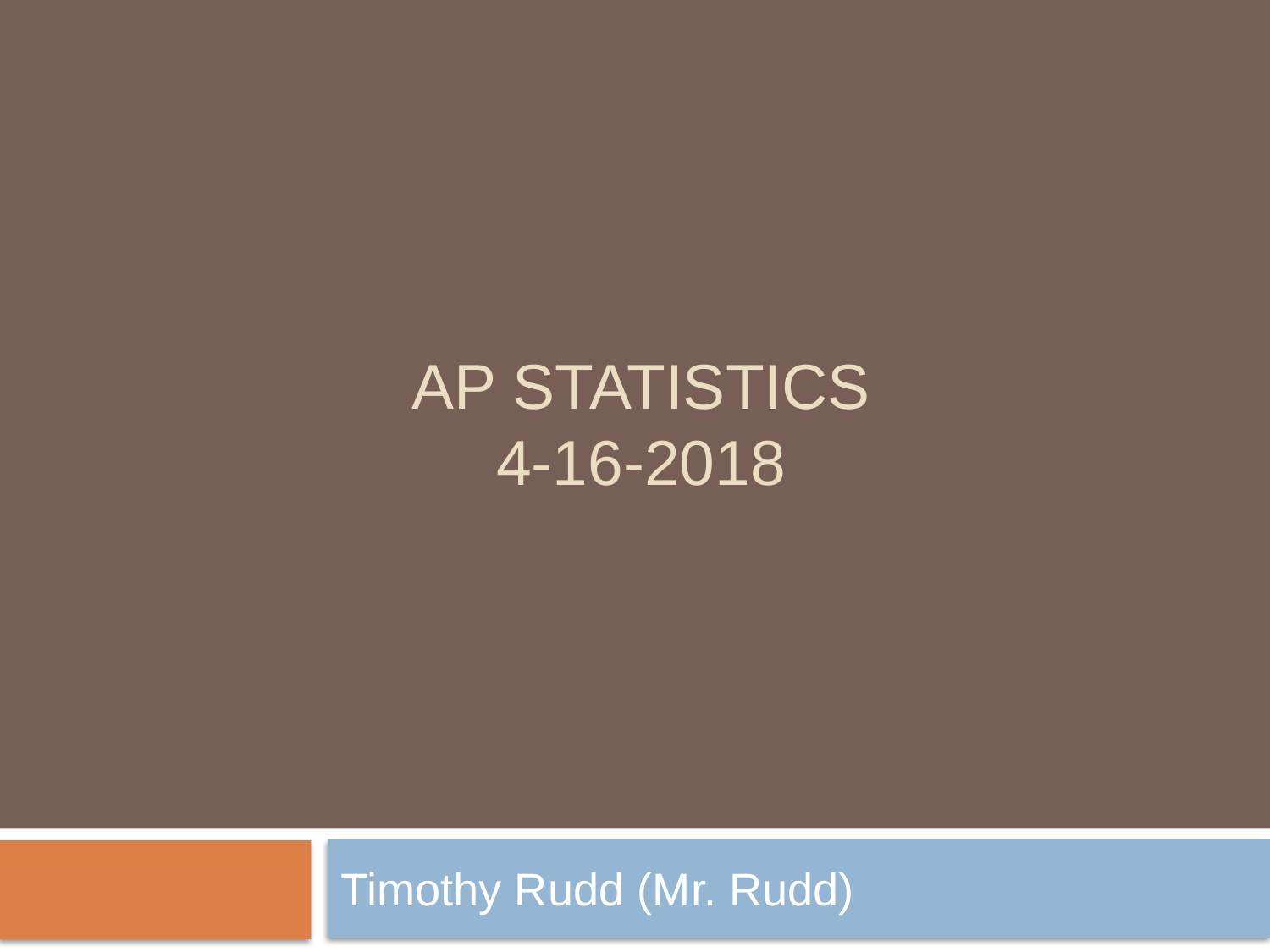

0
# AP Statistics 4-16-2018
Timothy Rudd (Mr. Rudd)